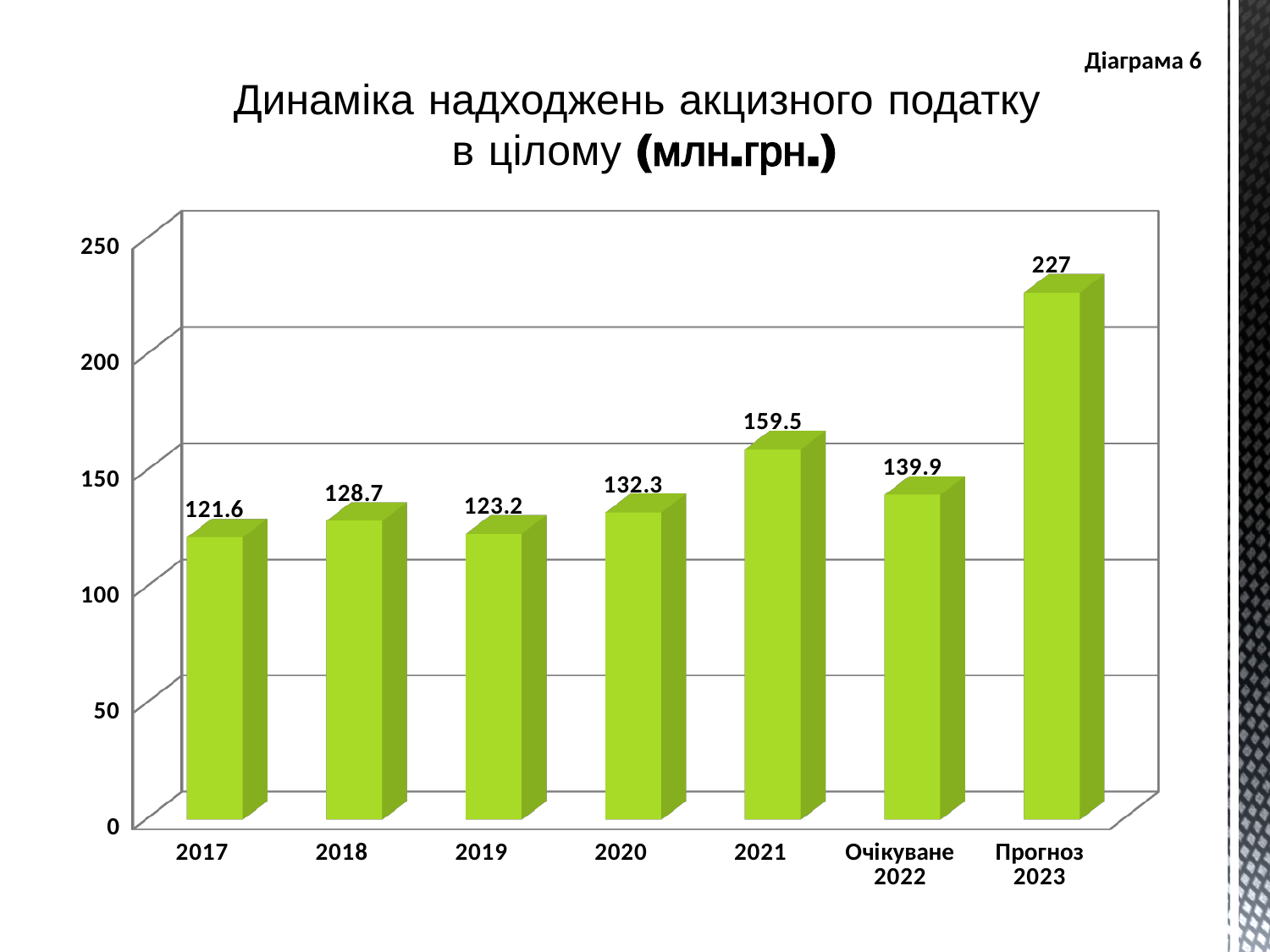

Діаграма 6
Динаміка надходжень акцизного податку
в цілому (млн.грн.)

[unsupported chart]